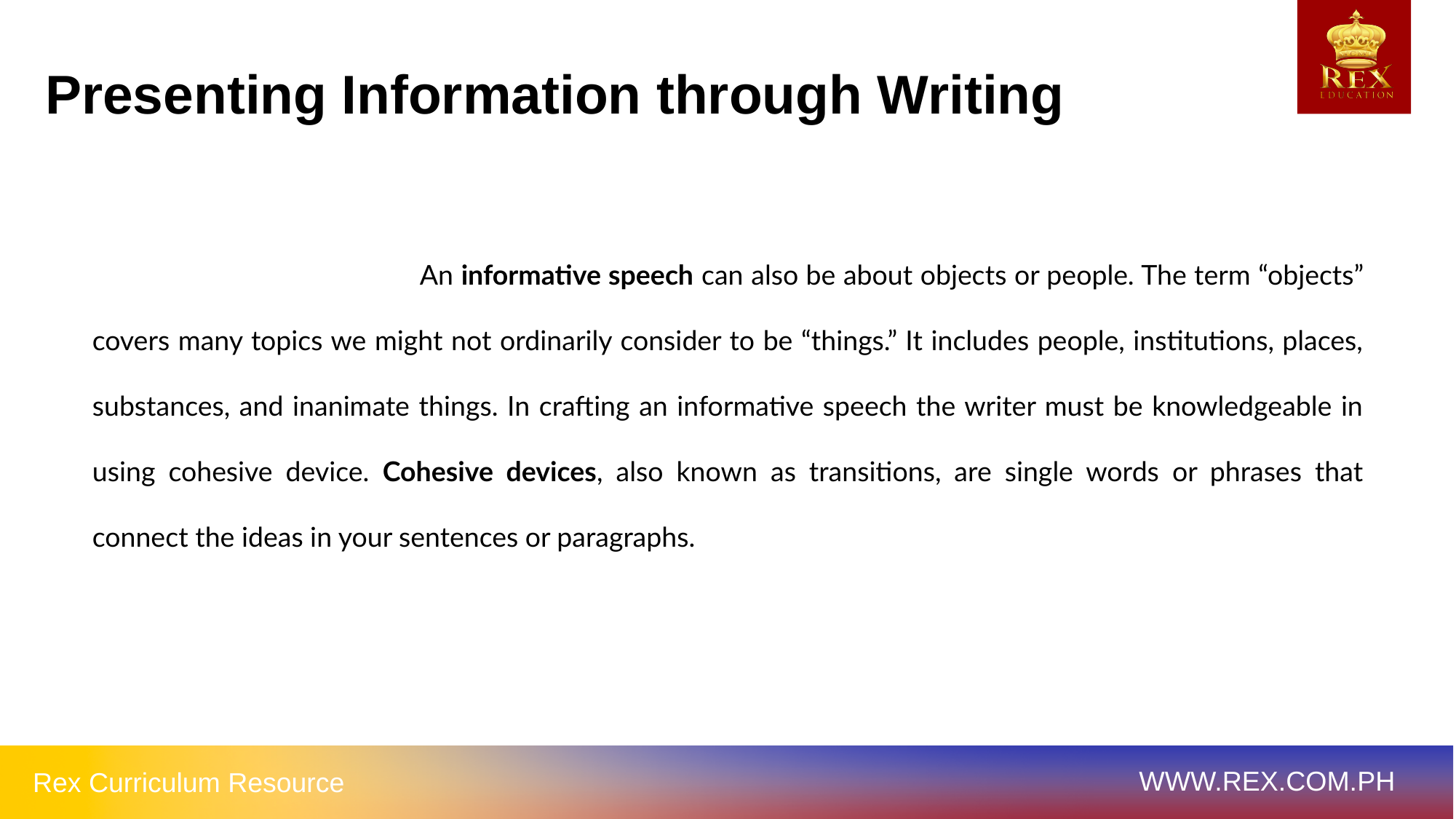

Presenting Information through Writing
			An informative speech can also be about objects or people. The term “objects” covers many topics we might not ordinarily consider to be “things.” It includes people, institutions, places, substances, and inanimate things. In crafting an informative speech the writer must be knowledgeable in using cohesive device. Cohesive devices, also known as transitions, are single words or phrases that connect the ideas in your sentences or paragraphs.